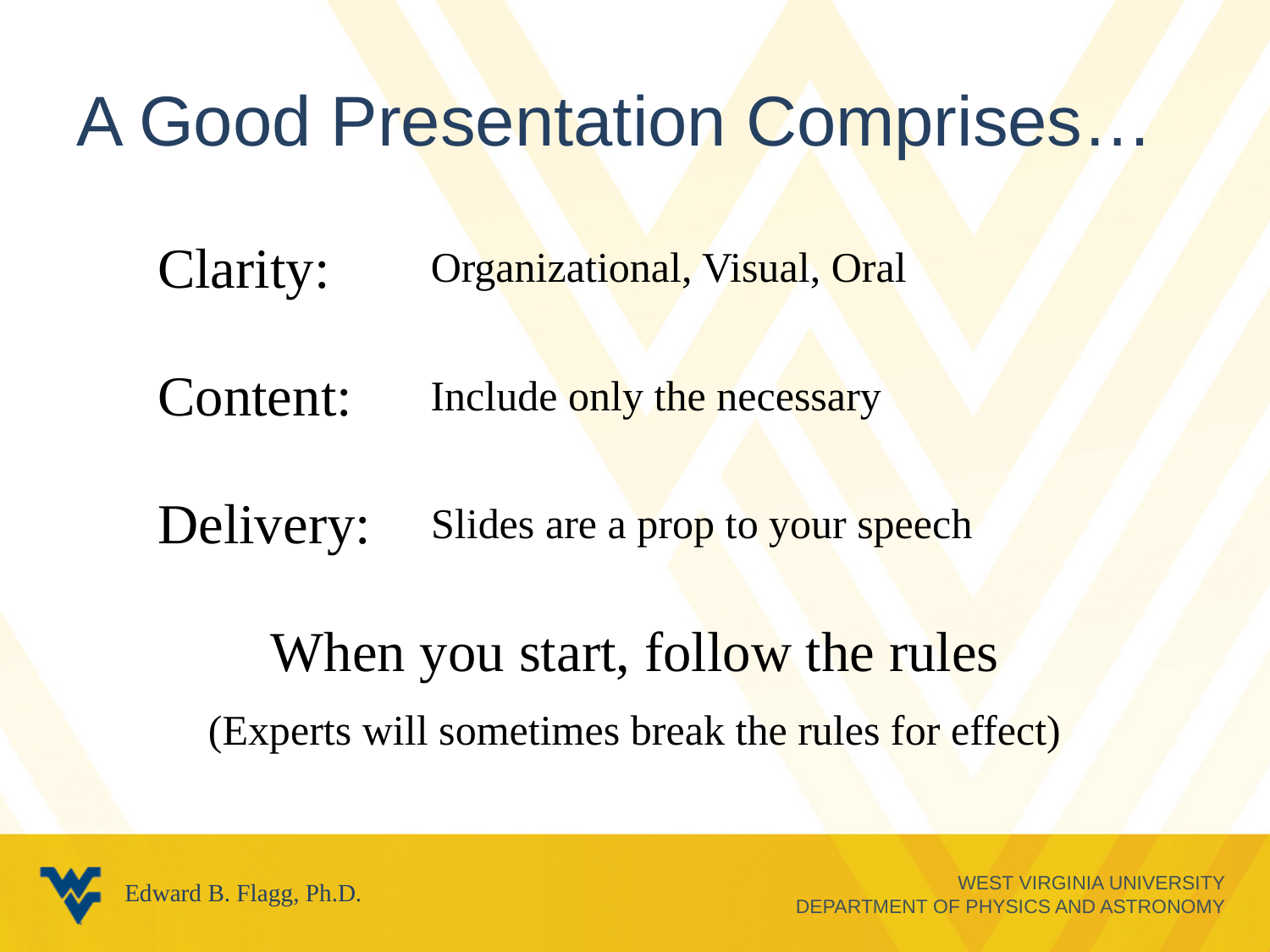

# A Good Presentation Comprises…
Clarity:
Organizational, Visual, Oral
Content:
Include only the necessary
Delivery:
Slides are a prop to your speech
When you start, follow the rules
(Experts will sometimes break the rules for effect)